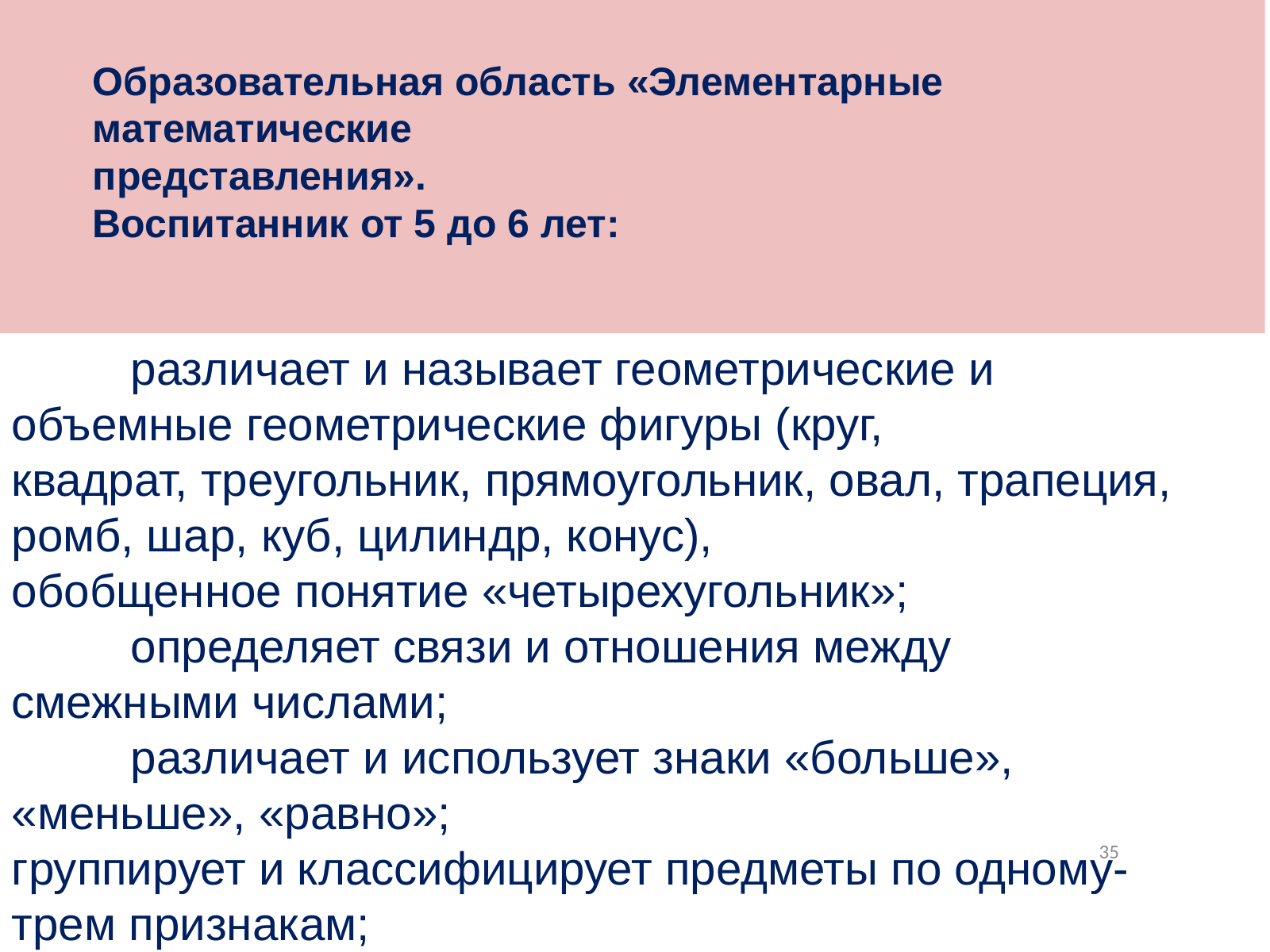

Образовательная область «Элементарные математические
представления».
Воспитанник от 5 до 6 лет:
	различает и называет геометрические и объемные геометрические фигуры (круг,
квадрат, треугольник, прямоугольник, овал, трапеция, ромб, шар, куб, цилиндр, конус),
обобщенное понятие «четырехугольник»;
	определяет связи и отношения между смежными числами;
	различает и использует знаки «больше», «меньше», «равно»;
группирует и классифицирует предметы по одному-трем признакам;
35